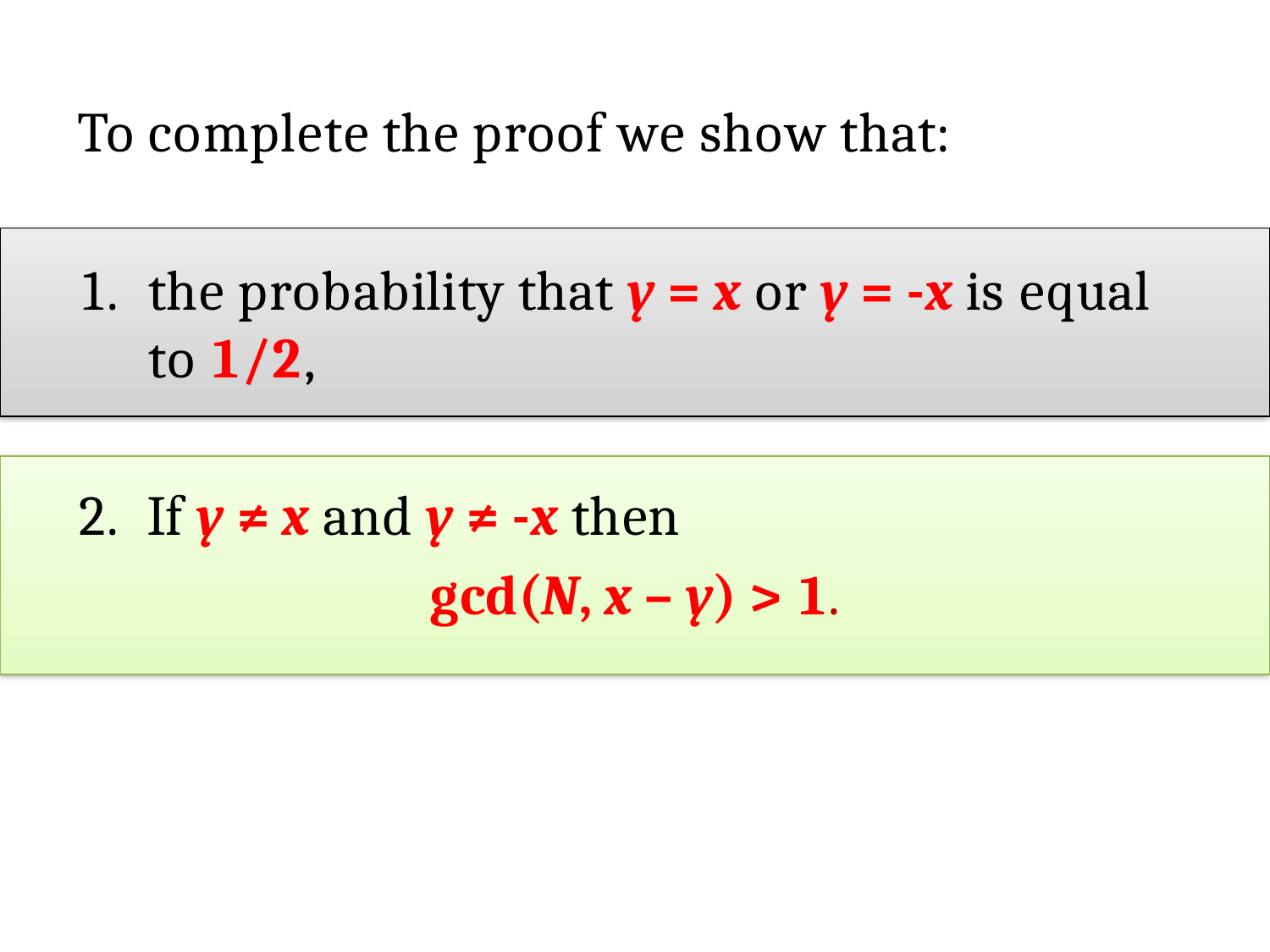

To complete the proof we show that:

the probability that y = x or y = -x is equal to 1/2,

If y ≠ x and y ≠ -x then
gcd(N, x – y) > 1.